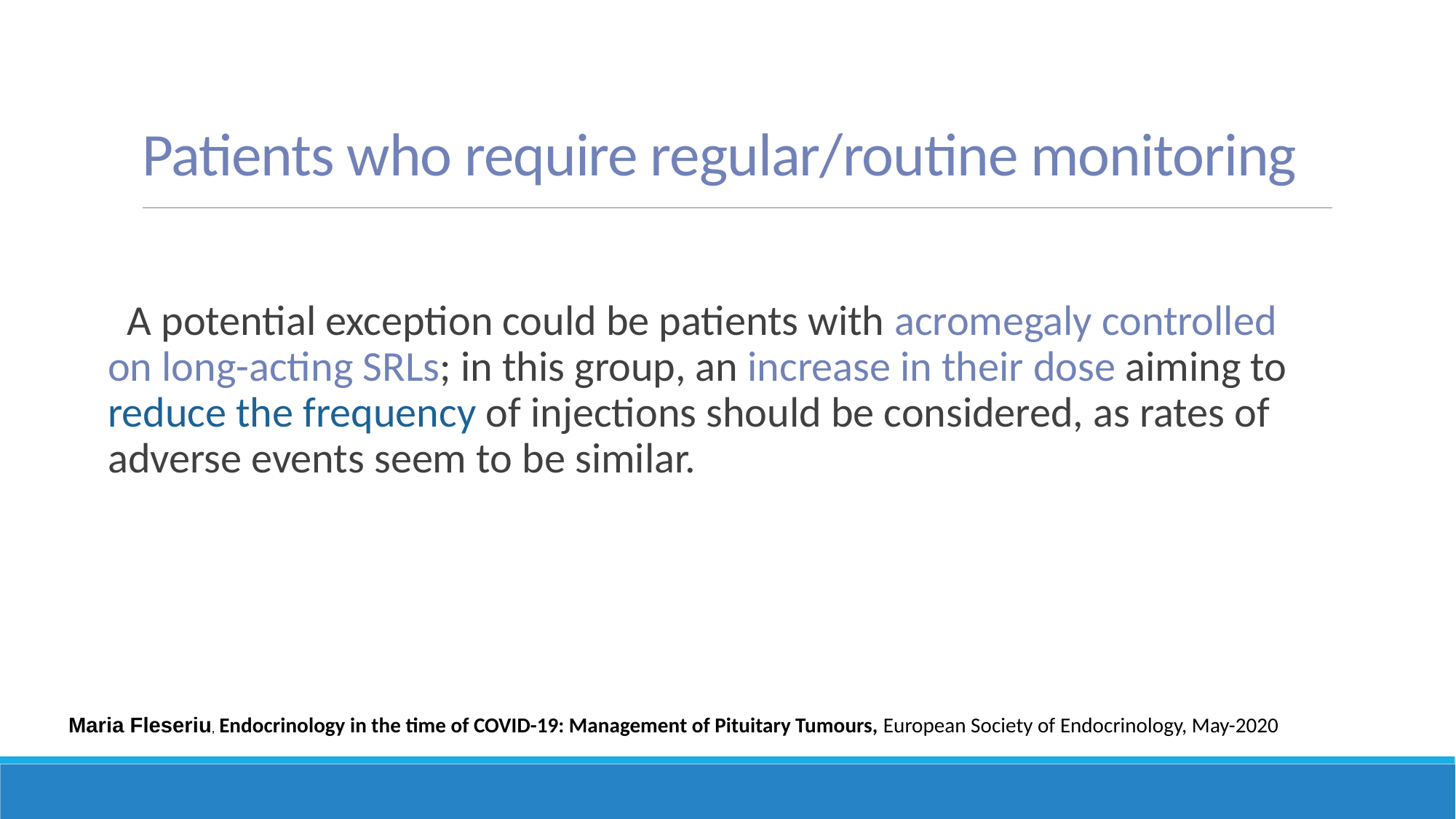

# Patients who require regular/routine monitoring
  A potential exception could be patients with acromegaly controlled on long-acting SRLs; in this group, an increase in their dose aiming to reduce the frequency of injections should be considered, as rates of adverse events seem to be similar.

Maria Fleseriu, Endocrinology in the time of COVID-19: Management of Pituitary Tumours, European Society of Endocrinology, May-2020